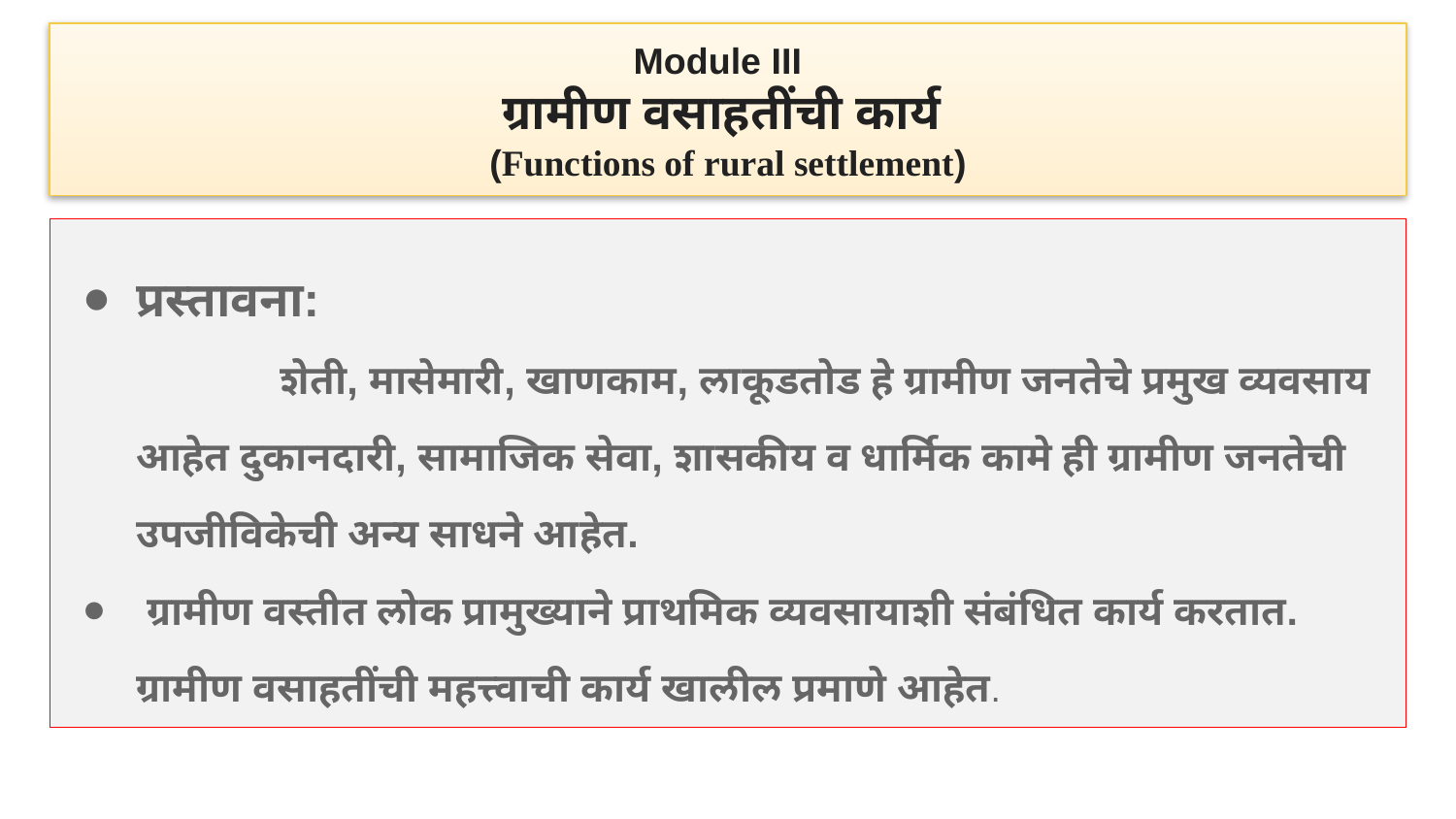

# Module III ग्रामीण वसाहतींची कार्य (Functions of rural settlement)
प्रस्तावना:
	शेती, मासेमारी, खाणकाम, लाकूडतोड हे ग्रामीण जनतेचे प्रमुख व्यवसाय आहेत दुकानदारी, सामाजिक सेवा, शासकीय व धार्मिक कामे ही ग्रामीण जनतेची उपजीविकेची अन्य साधने आहेत.
 ग्रामीण वस्तीत लोक प्रामुख्याने प्राथमिक व्यवसायाशी संबंधित कार्य करतात. ग्रामीण वसाहतींची महत्त्वाची कार्य खालील प्रमाणे आहेत.